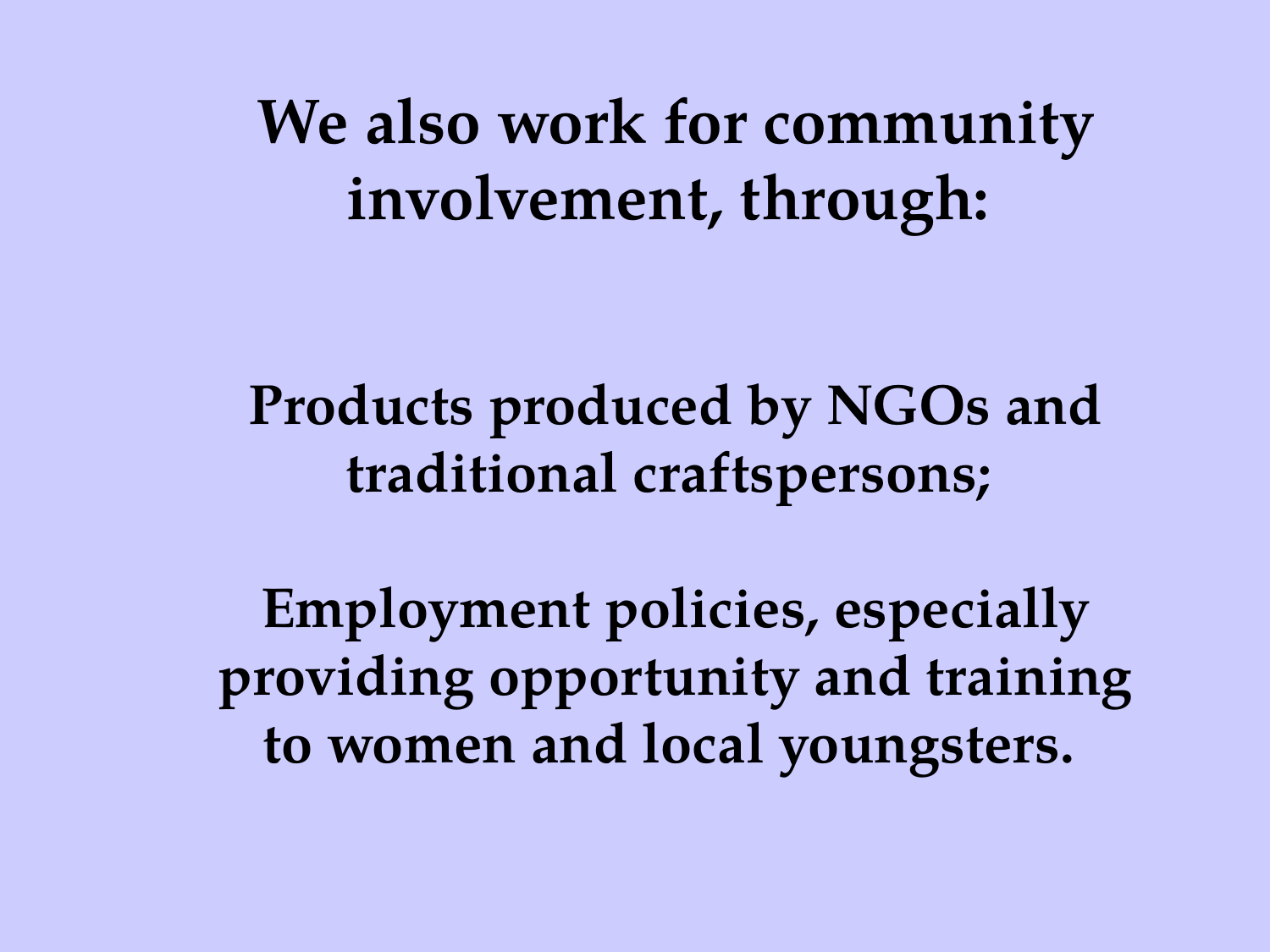

We also work for community involvement, through:

Products produced by NGOs and traditional craftspersons;

Employment policies, especially providing opportunity and training to women and local youngsters.